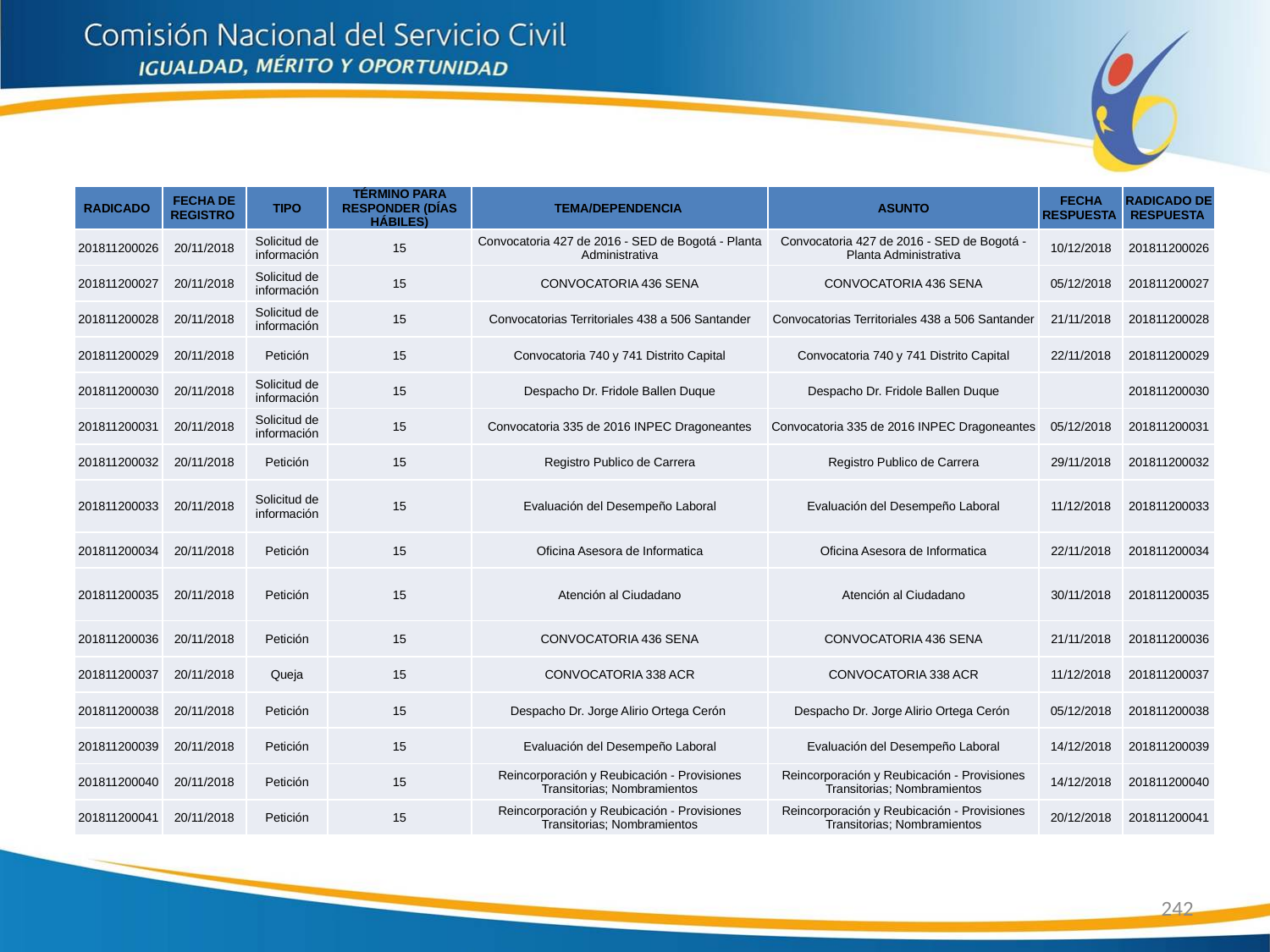

| RADICADO | FECHA DE REGISTRO | TIPO | TÉRMINO PARA RESPONDER (DÍAS HÁBILES) | TEMA/DEPENDENCIA | ASUNTO | FECHA RESPUESTA | RADICADO DE RESPUESTA |
| --- | --- | --- | --- | --- | --- | --- | --- |
| 201811200026 | 20/11/2018 | Solicitud de información | 15 | Convocatoria 427 de 2016 - SED de Bogotá - Planta Administrativa | Convocatoria 427 de 2016 - SED de Bogotá - Planta Administrativa | 10/12/2018 | 201811200026 |
| 201811200027 | 20/11/2018 | Solicitud de información | 15 | CONVOCATORIA 436 SENA | CONVOCATORIA 436 SENA | 05/12/2018 | 201811200027 |
| 201811200028 | 20/11/2018 | Solicitud de información | 15 | Convocatorias Territoriales 438 a 506 Santander | Convocatorias Territoriales 438 a 506 Santander | 21/11/2018 | 201811200028 |
| 201811200029 | 20/11/2018 | Petición | 15 | Convocatoria 740 y 741 Distrito Capital | Convocatoria 740 y 741 Distrito Capital | 22/11/2018 | 201811200029 |
| 201811200030 | 20/11/2018 | Solicitud de información | 15 | Despacho Dr. Fridole Ballen Duque | Despacho Dr. Fridole Ballen Duque |  | 201811200030 |
| 201811200031 | 20/11/2018 | Solicitud de información | 15 | Convocatoria 335 de 2016 INPEC Dragoneantes | Convocatoria 335 de 2016 INPEC Dragoneantes | 05/12/2018 | 201811200031 |
| 201811200032 | 20/11/2018 | Petición | 15 | Registro Publico de Carrera | Registro Publico de Carrera | 29/11/2018 | 201811200032 |
| 201811200033 | 20/11/2018 | Solicitud de información | 15 | Evaluación del Desempeño Laboral | Evaluación del Desempeño Laboral | 11/12/2018 | 201811200033 |
| 201811200034 | 20/11/2018 | Petición | 15 | Oficina Asesora de Informatica | Oficina Asesora de Informatica | 22/11/2018 | 201811200034 |
| 201811200035 | 20/11/2018 | Petición | 15 | Atención al Ciudadano | Atención al Ciudadano | 30/11/2018 | 201811200035 |
| 201811200036 | 20/11/2018 | Petición | 15 | CONVOCATORIA 436 SENA | CONVOCATORIA 436 SENA | 21/11/2018 | 201811200036 |
| 201811200037 | 20/11/2018 | Queja | 15 | CONVOCATORIA 338 ACR | CONVOCATORIA 338 ACR | 11/12/2018 | 201811200037 |
| 201811200038 | 20/11/2018 | Petición | 15 | Despacho Dr. Jorge Alirio Ortega Cerón | Despacho Dr. Jorge Alirio Ortega Cerón | 05/12/2018 | 201811200038 |
| 201811200039 | 20/11/2018 | Petición | 15 | Evaluación del Desempeño Laboral | Evaluación del Desempeño Laboral | 14/12/2018 | 201811200039 |
| 201811200040 | 20/11/2018 | Petición | 15 | Reincorporación y Reubicación - Provisiones Transitorias; Nombramientos | Reincorporación y Reubicación - Provisiones Transitorias; Nombramientos | 14/12/2018 | 201811200040 |
| 201811200041 | 20/11/2018 | Petición | 15 | Reincorporación y Reubicación - Provisiones Transitorias; Nombramientos | Reincorporación y Reubicación - Provisiones Transitorias; Nombramientos | 20/12/2018 | 201811200041 |
242